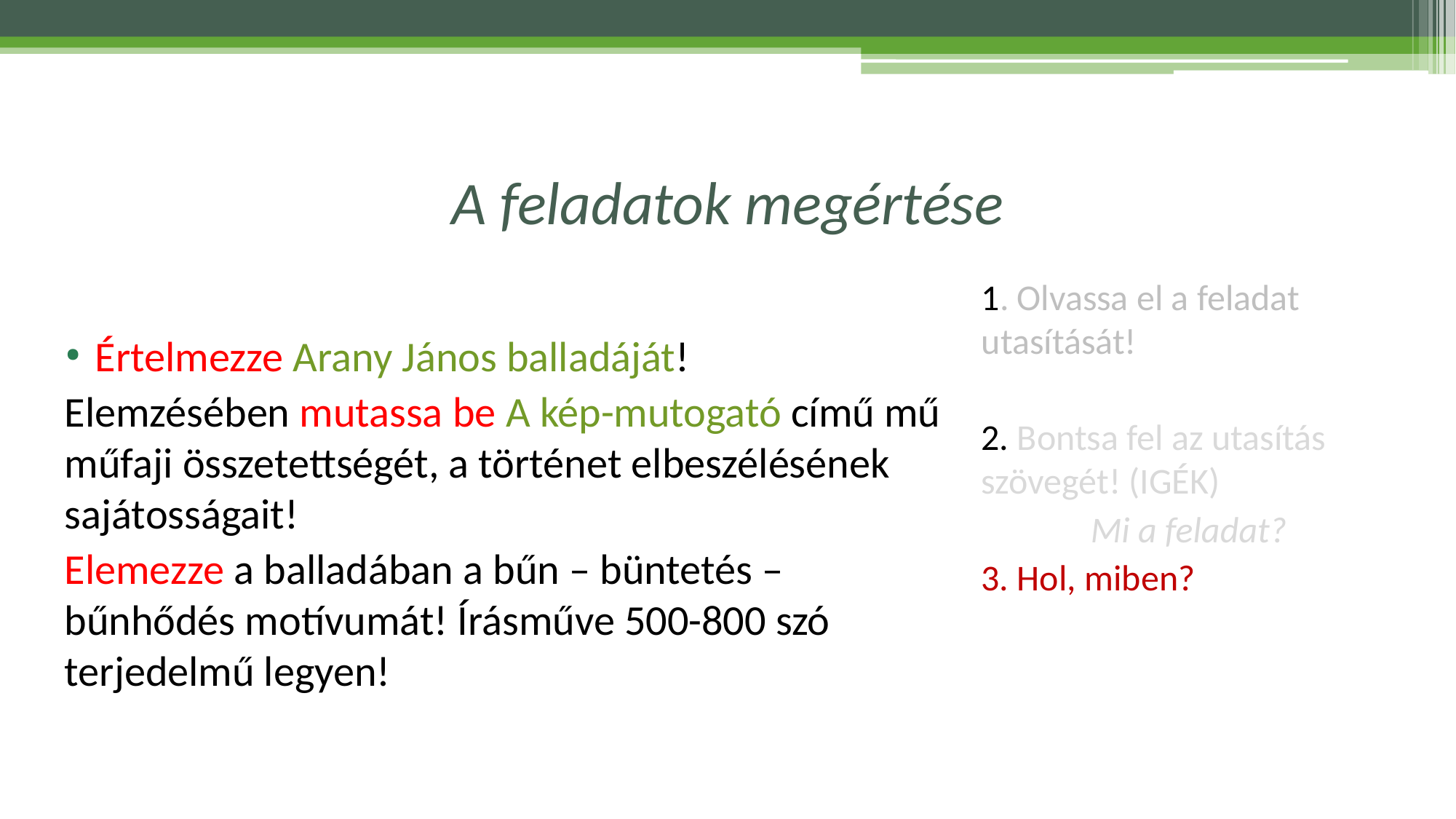

# A feladatok megértése

Értelmezze Arany János balladáját!
Elemzésében mutassa be A kép-mutogató című mű műfaji összetettségét, a történet elbeszélésének sajátosságait!
Elemezze a balladában a bűn – büntetés – bűnhődés motívumát! Írásműve 500-800 szó terjedelmű legyen!
1. Olvassa el a feladat utasítását!

2. Bontsa fel az utasítás szövegét! (IGÉK)
	Mi a feladat?
3. Hol, miben?